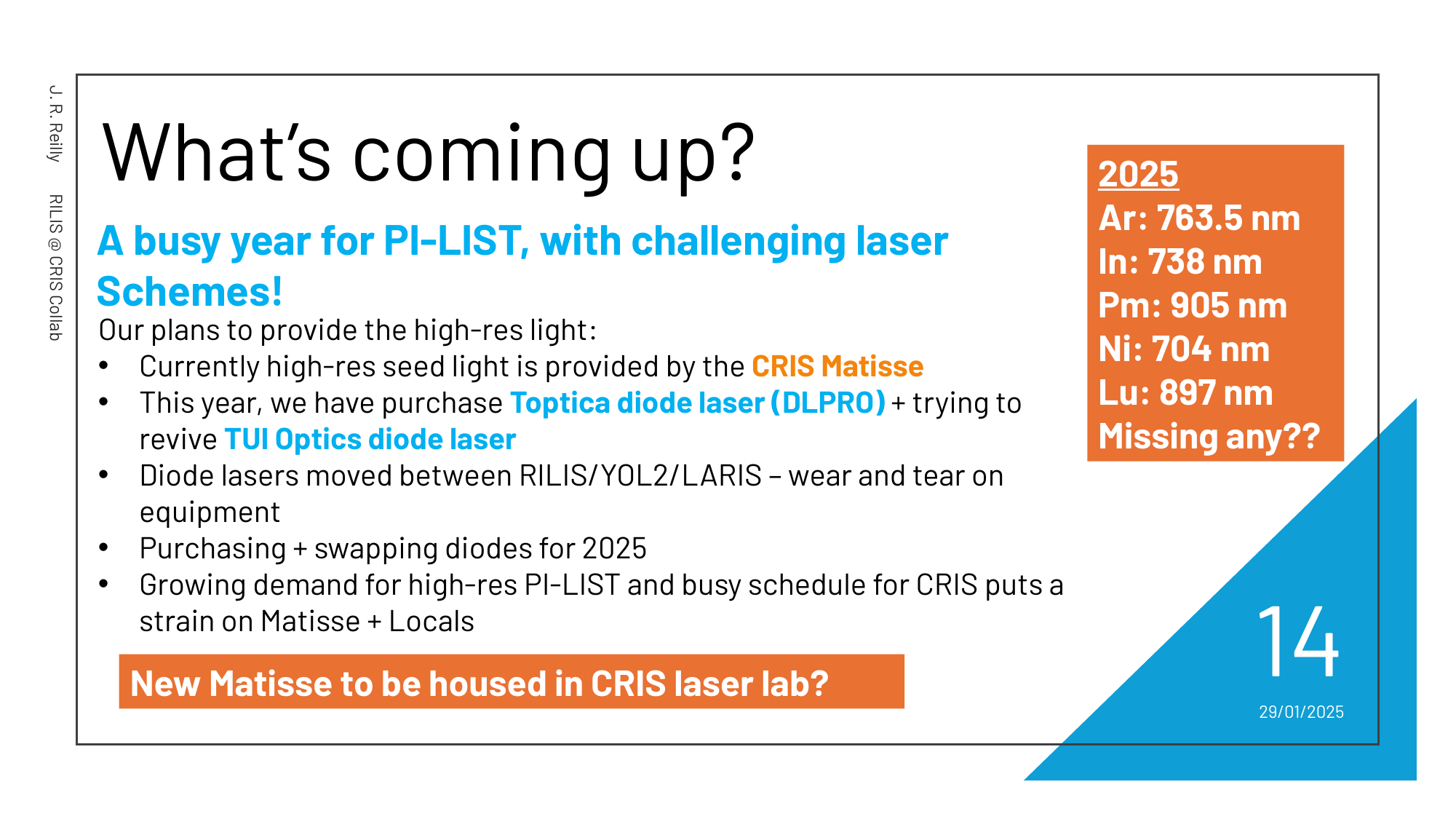

# What’s coming up?
2025
Ar: 763.5 nm
In: 738 nm
Pm: 905 nm
Ni: 704 nm
Lu: 897 nm
Missing any??
A busy year for PI-LIST, with challenging laser Schemes!
Our plans to provide the high-res light:
Currently high-res seed light is provided by the CRIS Matisse
This year, we have purchase Toptica diode laser (DLPRO) + trying to revive TUI Optics diode laser
Diode lasers moved between RILIS/YOL2/LARIS – wear and tear on equipment
Purchasing + swapping diodes for 2025
Growing demand for high-res PI-LIST and busy schedule for CRIS puts a strain on Matisse + Locals
J. R. Reilly         RILIS @ CRIS Collab

14
New Matisse to be housed in CRIS laser lab?
29/01/2025